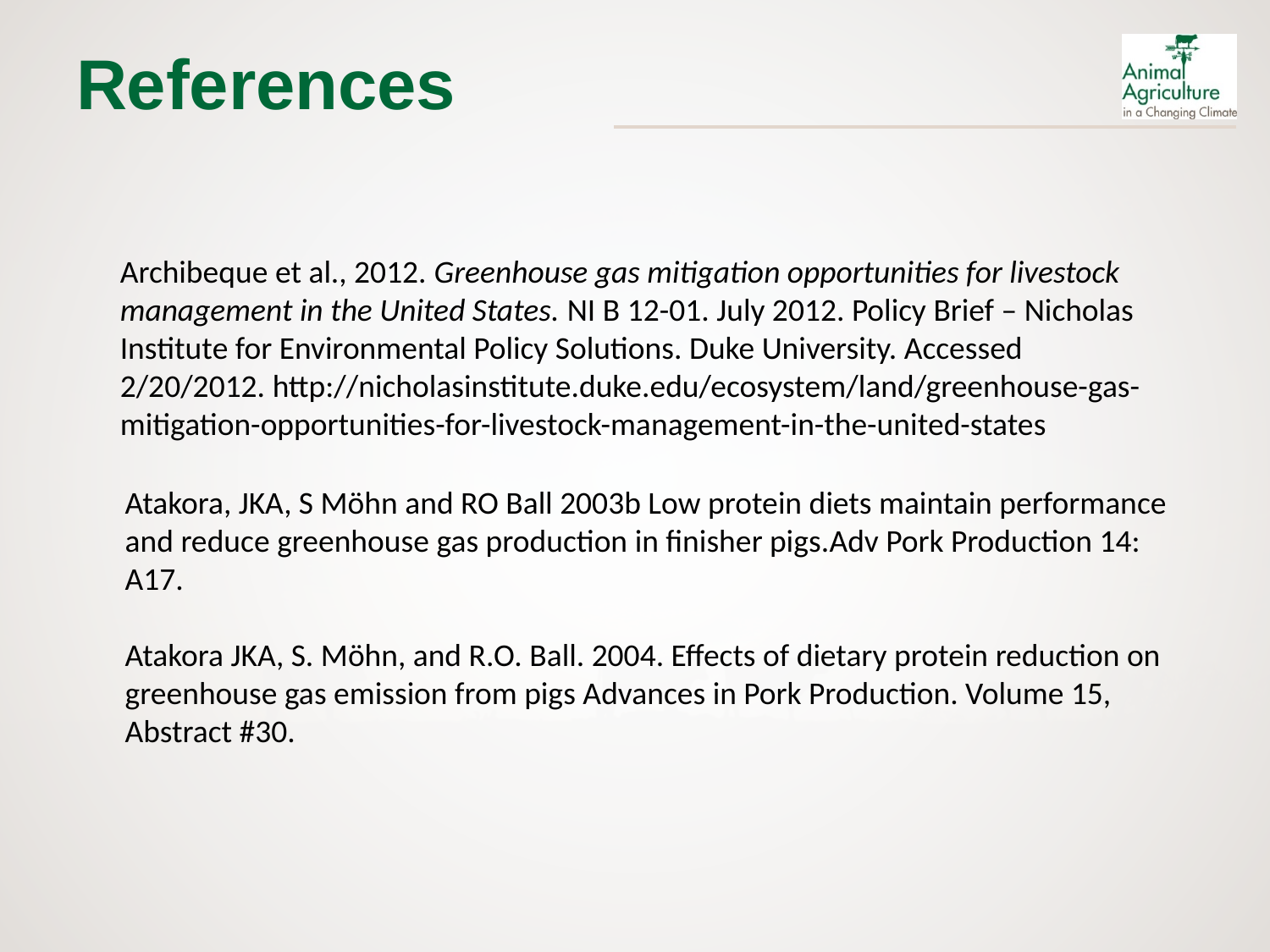

# References
Archibeque et al., 2012. Greenhouse gas mitigation opportunities for livestock management in the United States. NI B 12-01. July 2012. Policy Brief – Nicholas Institute for Environmental Policy Solutions. Duke University. Accessed 2/20/2012. http://nicholasinstitute.duke.edu/ecosystem/land/greenhouse-gas-mitigation-opportunities-for-livestock-management-in-the-united-states
Atakora, JKA, S Möhn and RO Ball 2003b Low protein diets maintain performance and reduce greenhouse gas production in finisher pigs.Adv Pork Production 14: A17.

Atakora JKA, S. Möhn, and R.O. Ball. 2004. Effects of dietary protein reduction on greenhouse gas emission from pigs Advances in Pork Production. Volume 15, Abstract #30.